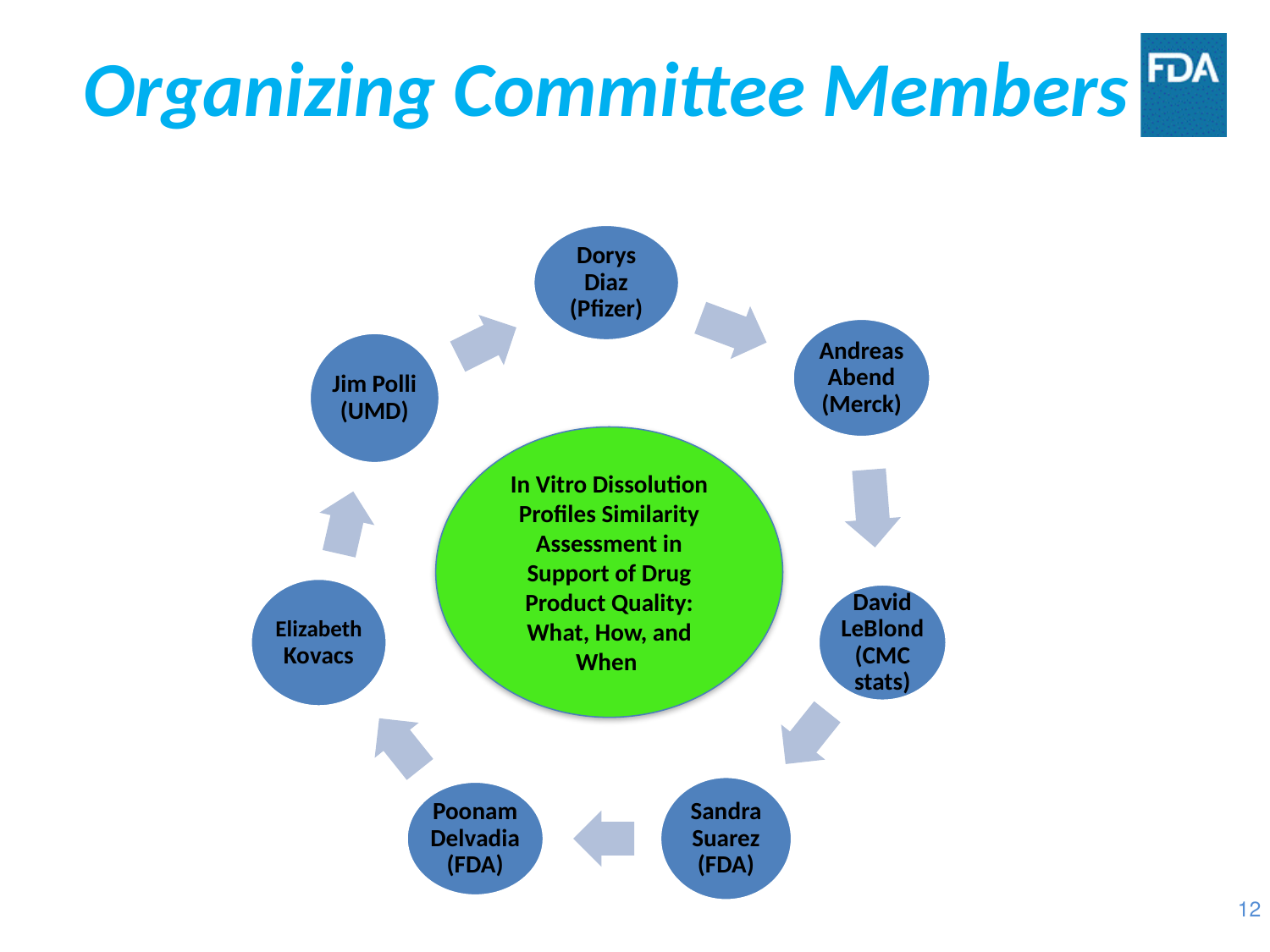

# Organizing Committee Members

Dorys Diaz (Pfizer)

Andreas Abend (Merck)

David LeBlond (CMC stats)

Sandra Suarez (FDA)

Poonam Delvadia (FDA)

Elizabeth Kovacs

Jim Polli (UMD)

In Vitro Dissolution Profiles Similarity Assessment in Support of Drug Product Quality: What, How, and When